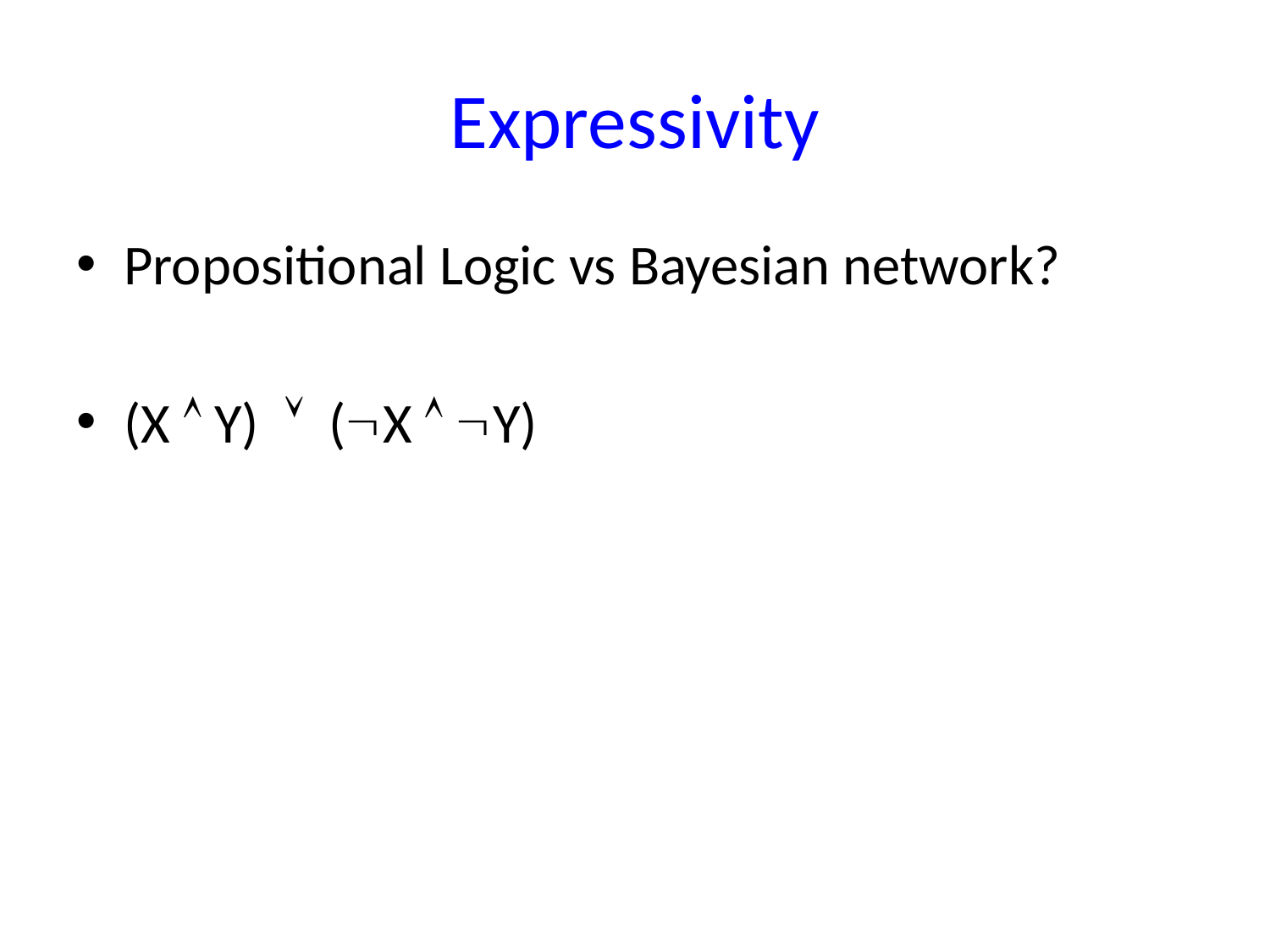

# Expressivity
Propositional Logic vs Bayesian network?

(X ∧ Y)  ∨  (¬X ∧ ¬Y)